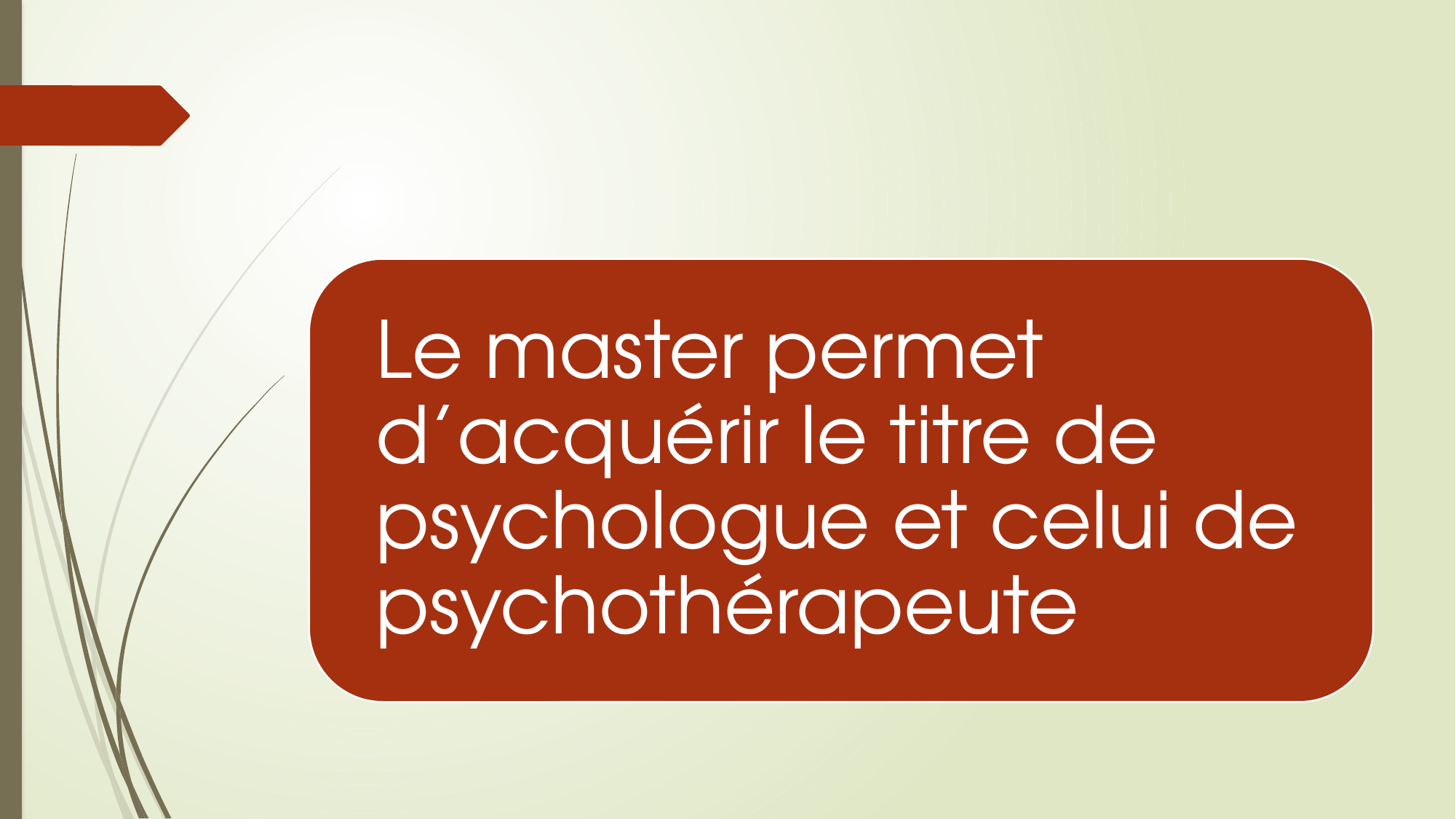

#
Le master permet d’acquérir le titre de psychologue et celui de psychothérapeute